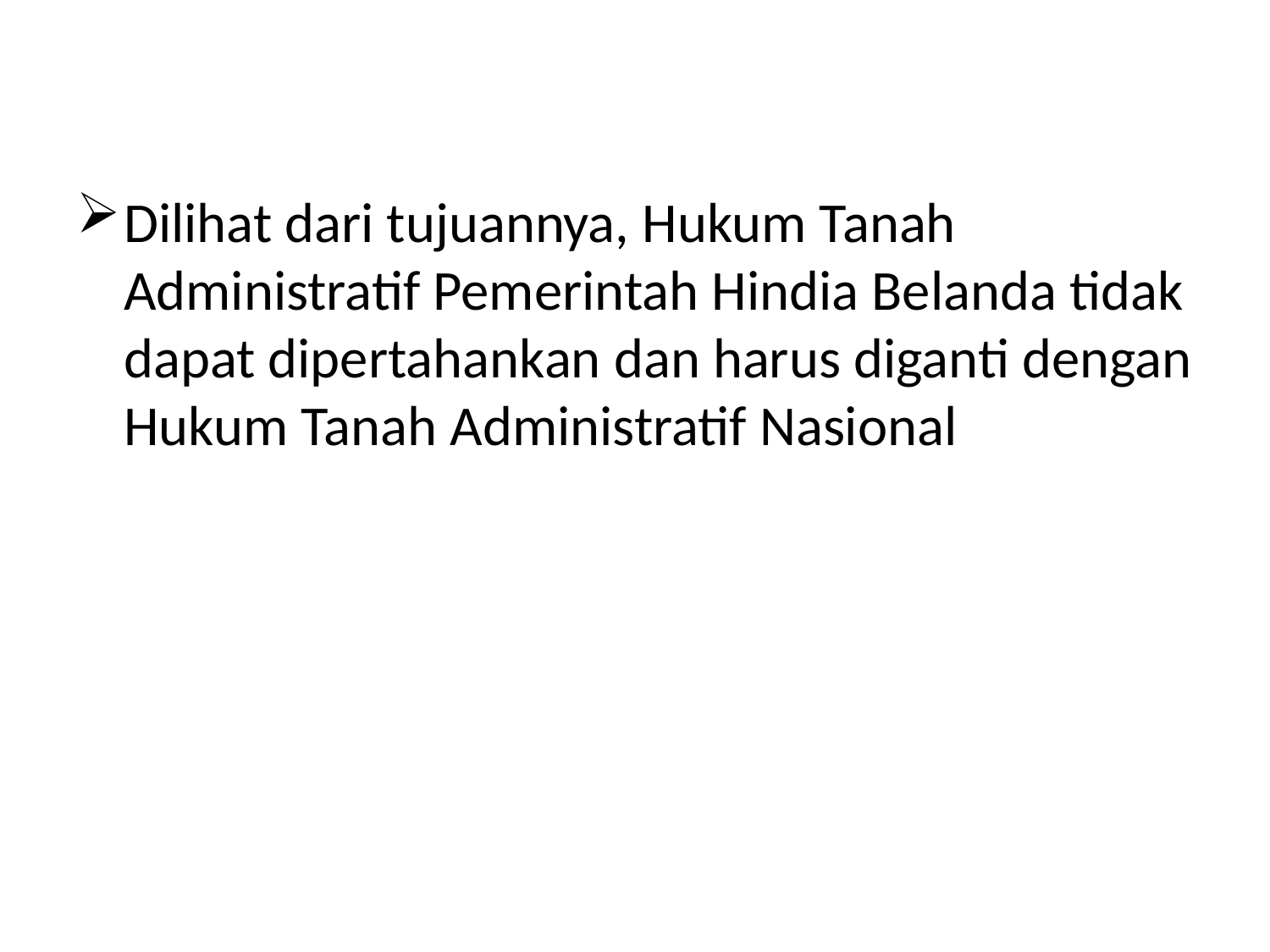

#
Dilihat dari tujuannya, Hukum Tanah Administratif Pemerintah Hindia Belanda tidak dapat dipertahankan dan harus diganti dengan Hukum Tanah Administratif Nasional